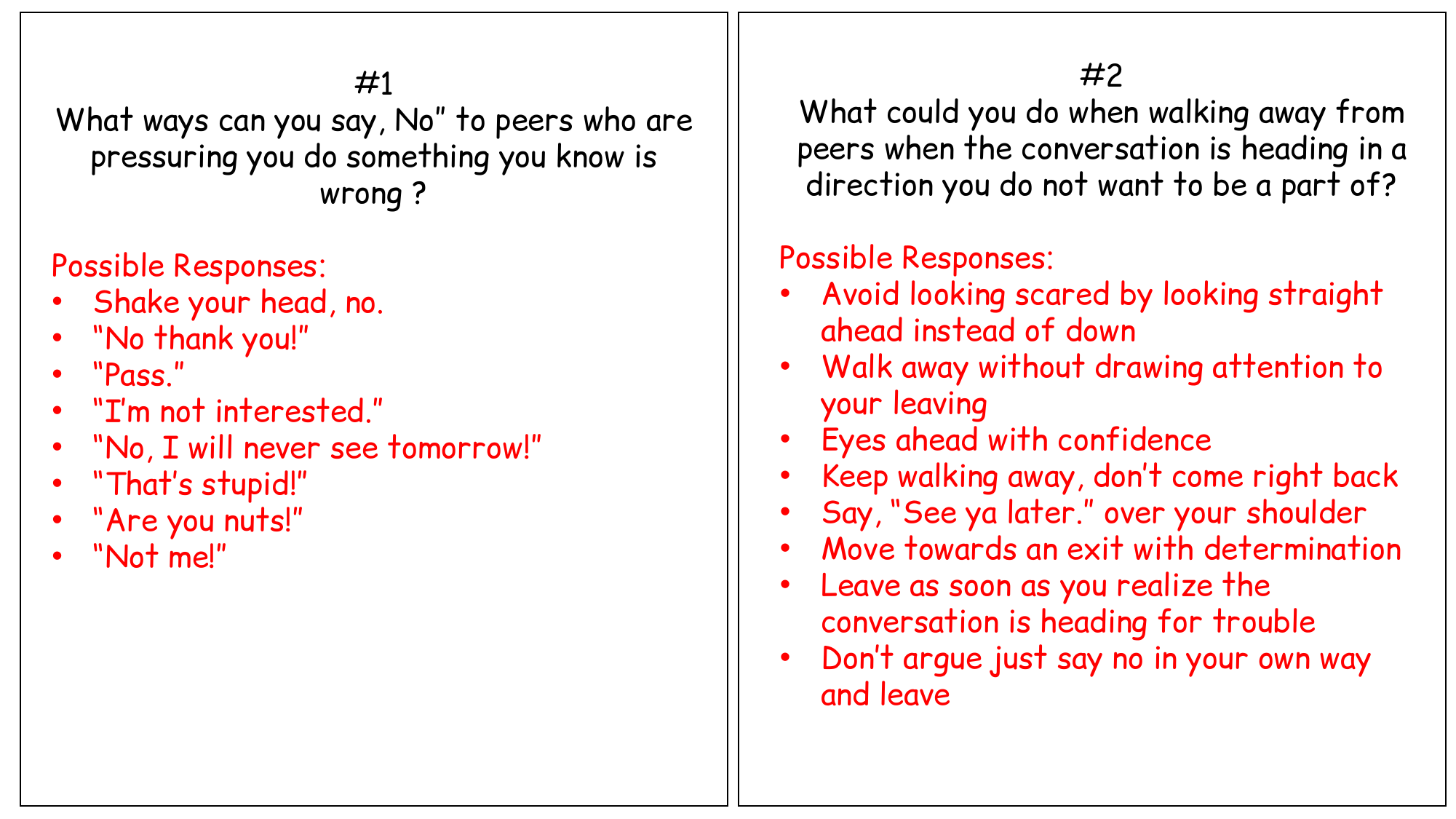

#2
What could you do when walking away from peers when the conversation is heading in a direction you do not want to be a part of?

Possible Responses:
Avoid looking scared by looking straight ahead instead of down
Walk away without drawing attention to your leaving
Eyes ahead with confidence
Keep walking away, don’t come right back
Say, “See ya later.” over your shoulder
Move towards an exit with determination
Leave as soon as you realize the conversation is heading for trouble
Don’t argue just say no in your own way and leave

#1
What ways can you say, No” to peers who are pressuring you do something you know is wrong ?

Possible Responses:
Shake your head, no.
“No thank you!”
“Pass.”
“I’m not interested.”
“No, I will never see tomorrow!”
“That’s stupid!”
“Are you nuts!”
“Not me!”